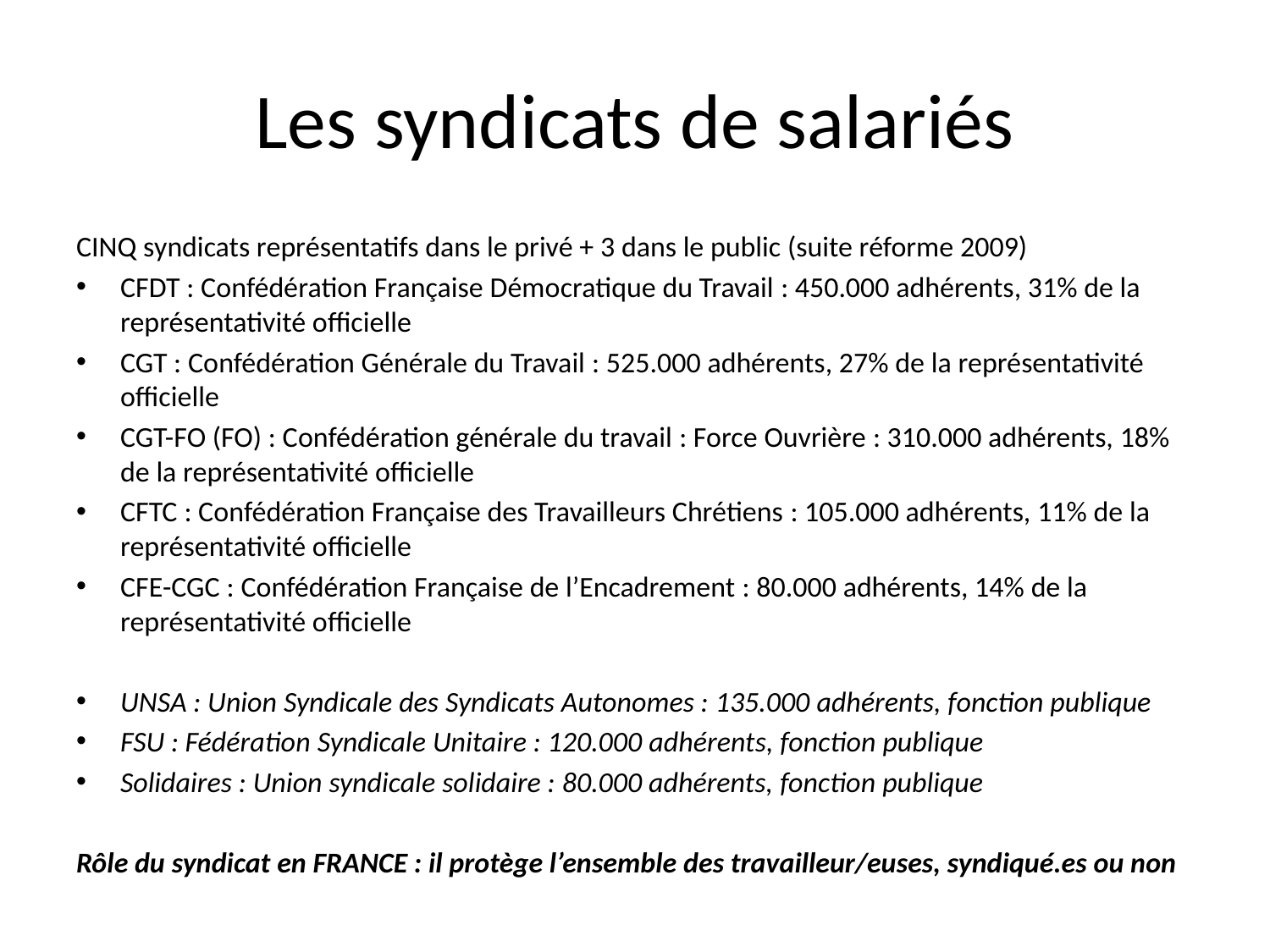

# Les syndicats de salariés
CINQ syndicats représentatifs dans le privé + 3 dans le public (suite réforme 2009)
CFDT : Confédération Française Démocratique du Travail : 450.000 adhérents, 31% de la représentativité officielle
CGT : Confédération Générale du Travail : 525.000 adhérents, 27% de la représentativité officielle
CGT-FO (FO) : Confédération générale du travail : Force Ouvrière : 310.000 adhérents, 18% de la représentativité officielle
CFTC : Confédération Française des Travailleurs Chrétiens : 105.000 adhérents, 11% de la représentativité officielle
CFE-CGC : Confédération Française de l’Encadrement : 80.000 adhérents, 14% de la représentativité officielle

UNSA : Union Syndicale des Syndicats Autonomes : 135.000 adhérents, fonction publique
FSU : Fédération Syndicale Unitaire : 120.000 adhérents, fonction publique
Solidaires : Union syndicale solidaire : 80.000 adhérents, fonction publique

Rôle du syndicat en FRANCE : il protège l’ensemble des travailleur/euses, syndiqué.es ou non